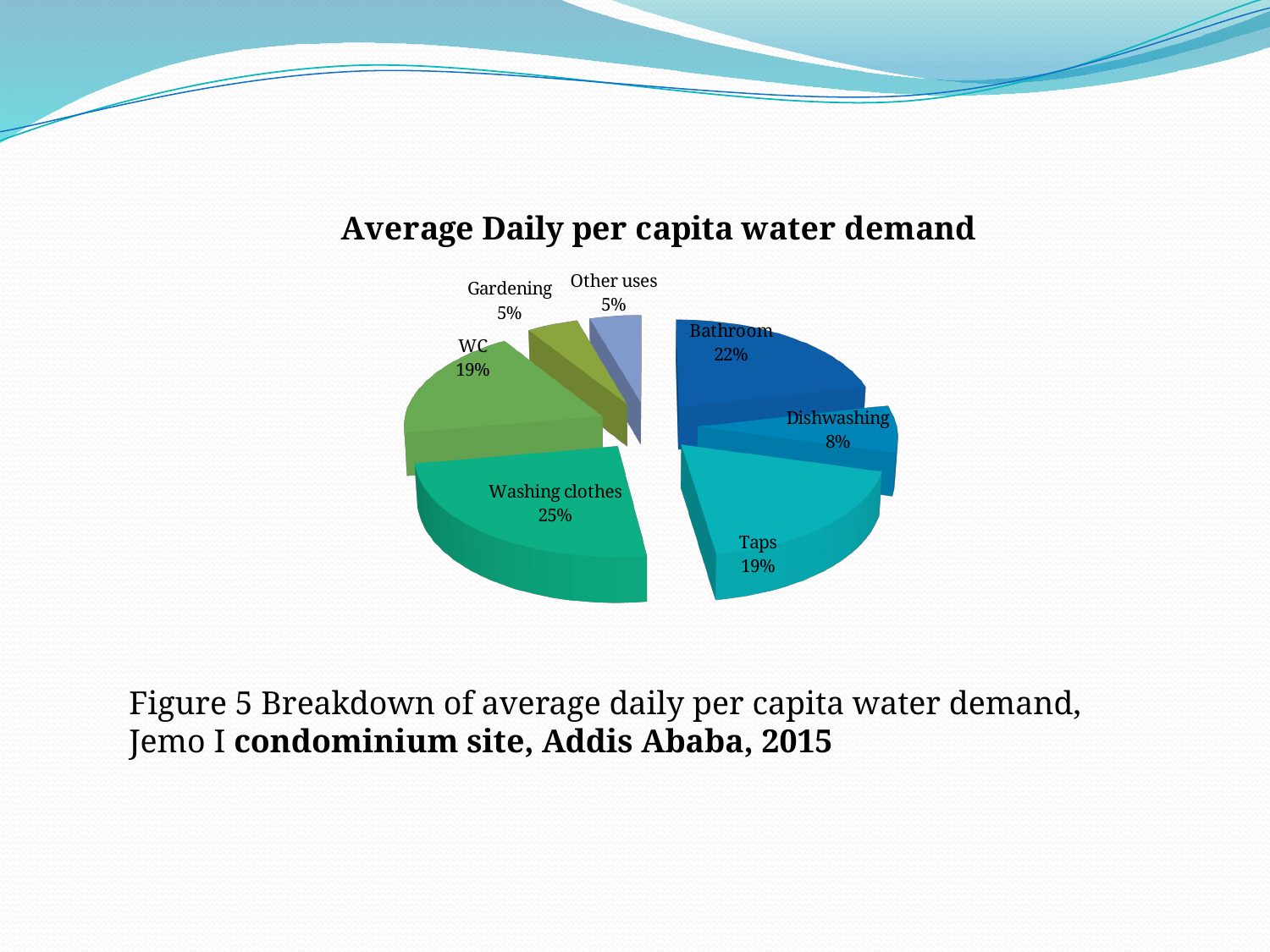

[unsupported chart]

Figure 5 Breakdown of average daily per capita water demand, Jemo I condominium site, Addis Ababa, 2015